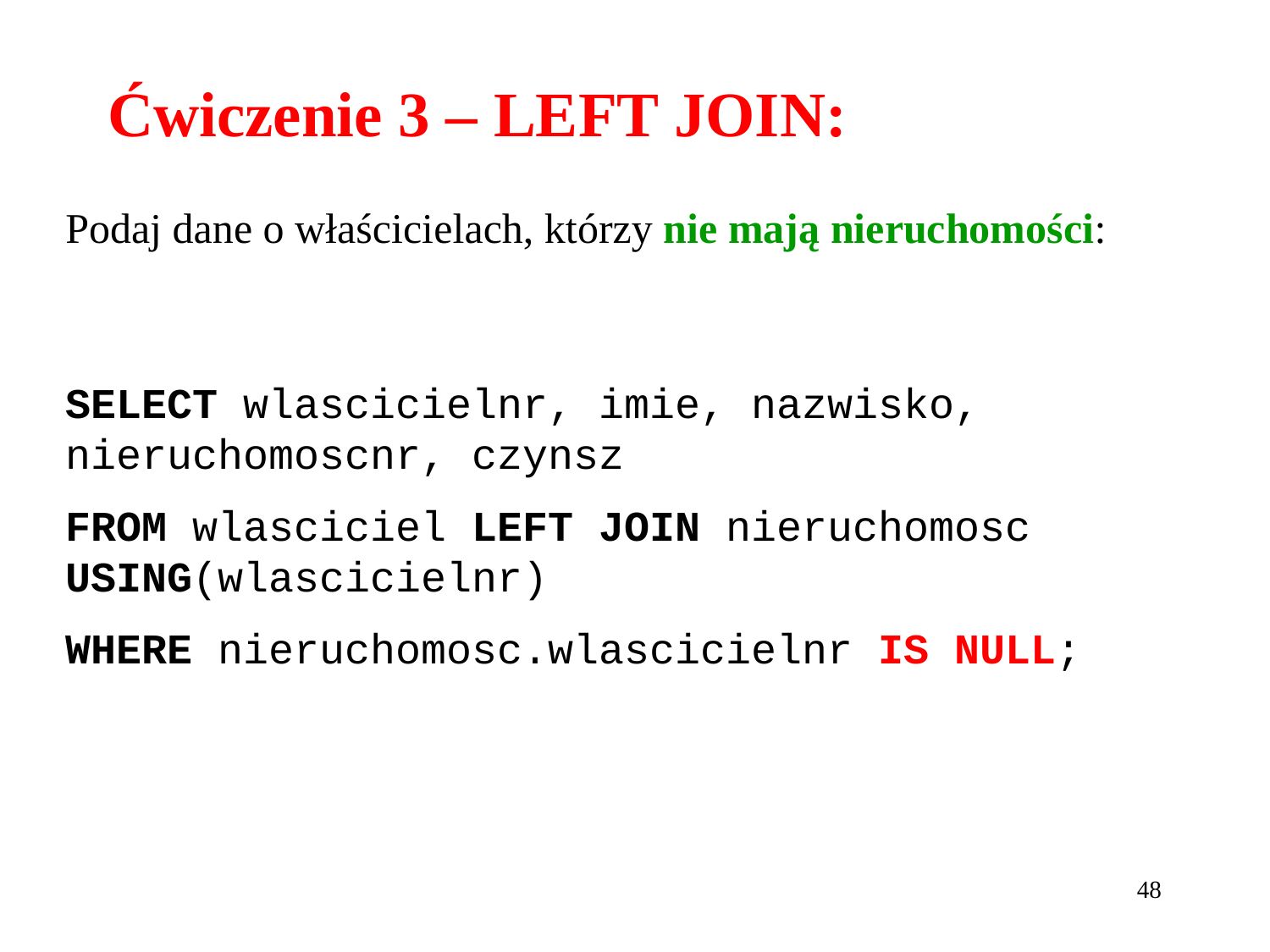

# Ćwiczenie 3 – LEFT JOIN:
Podaj dane o właścicielach, którzy nie mają nieruchomości:
SELECT wlascicielnr, imie, nazwisko, nieruchomoscnr, czynsz
FROM wlasciciel LEFT JOIN nieruchomosc USING(wlascicielnr)
WHERE nieruchomosc.wlascicielnr IS NULL;
48